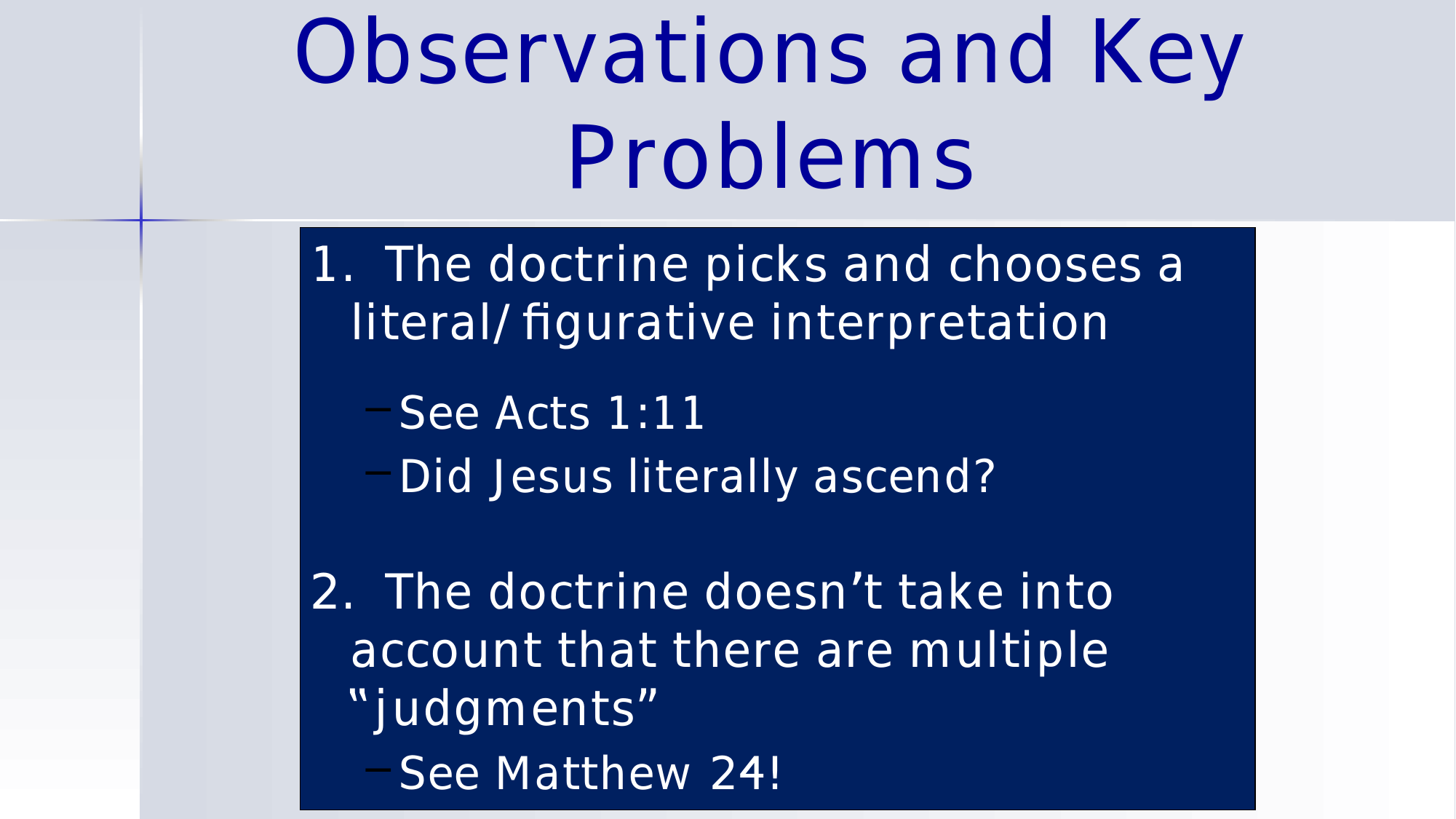

# Observations and Key Problems
1.  The doctrine picks and chooses a literal/figurative interpretation

See Acts 1:11
Did Jesus literally ascend?

2.  The doctrine doesn’t take into account that there are multiple “judgments”
See Matthew 24!